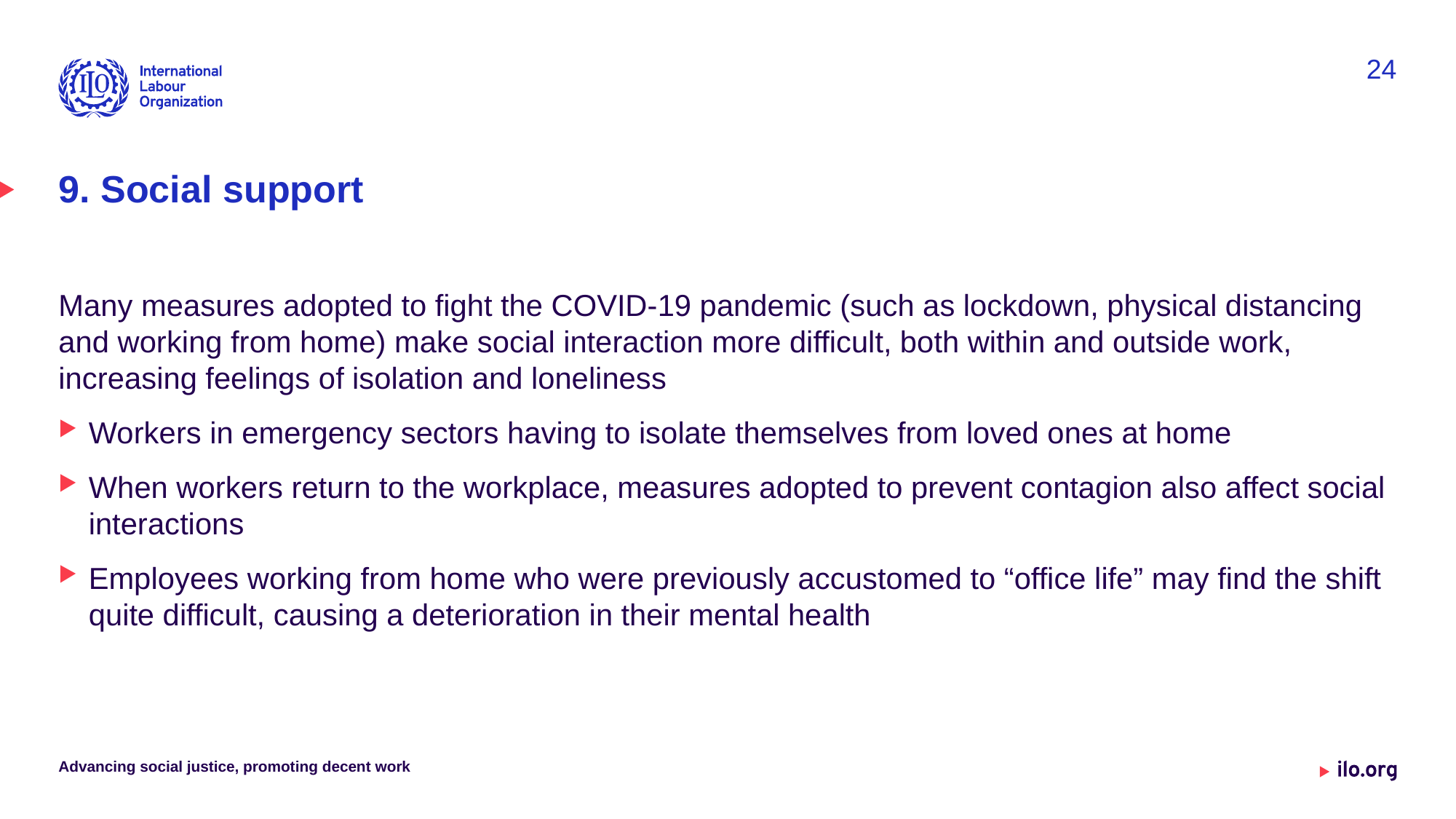

24
# 9. Social support
Many measures adopted to fight the COVID-19 pandemic (such as lockdown, physical distancing and working from home) make social interaction more difficult, both within and outside work, increasing feelings of isolation and loneliness
Workers in emergency sectors having to isolate themselves from loved ones at home
When workers return to the workplace, measures adopted to prevent contagion also affect social interactions
Employees working from home who were previously accustomed to “office life” may find the shift quite difficult, causing a deterioration in their mental health

Advancing social justice, promoting decent work
Date: Monday / 01 / October / 2019